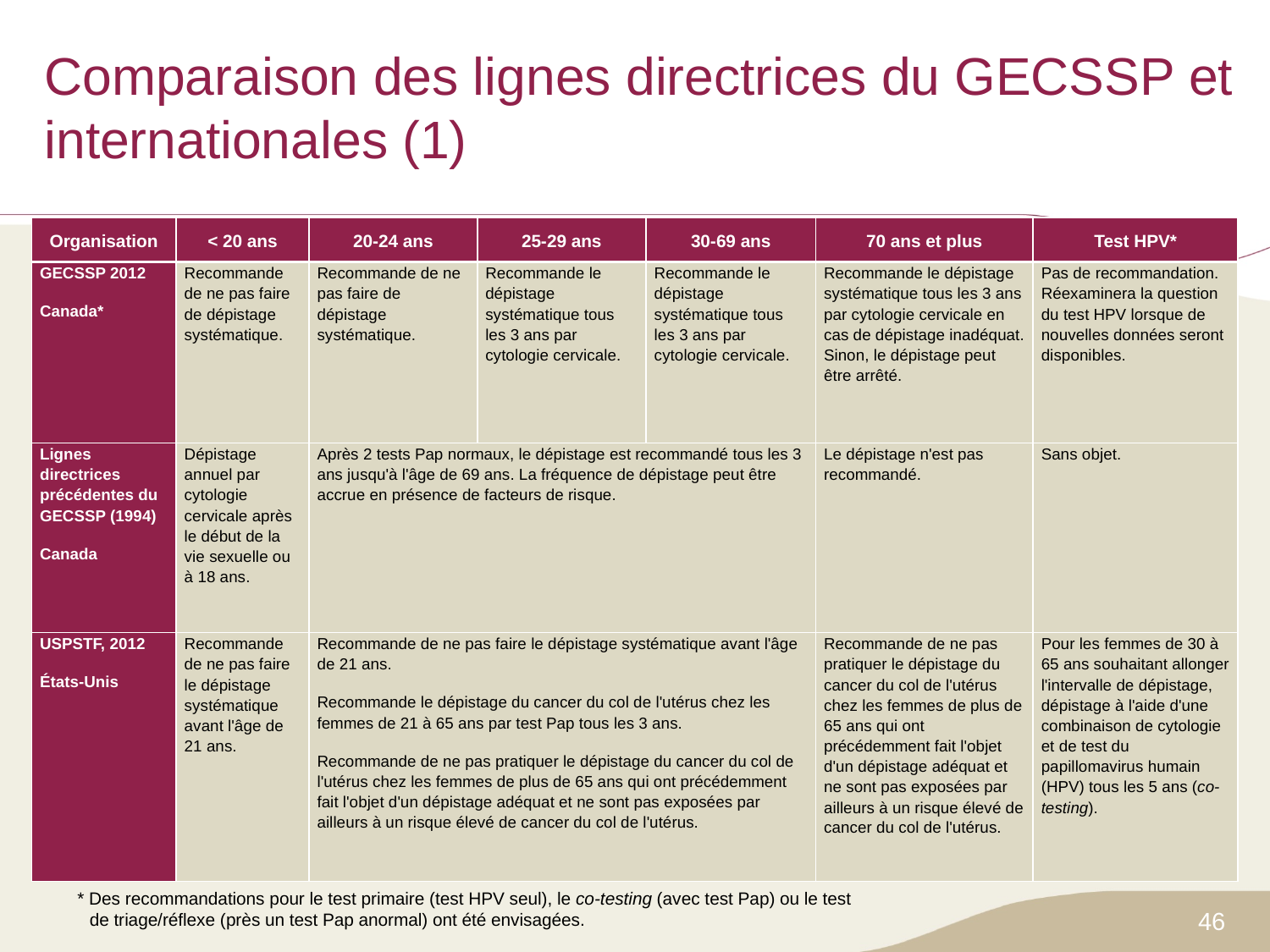

# Comparaison des lignes directrices du GECSSP et internationales (1)
| Organisation | < 20 ans | 20-24 ans | 25-29 ans | 30-69 ans | 70 ans et plus | Test HPV\* |
| --- | --- | --- | --- | --- | --- | --- |
| GECSSP 2012 Canada\* | Recommande de ne pas faire de dépistage systématique. | Recommande de ne pas faire de dépistage systématique. | Recommande le dépistage systématique tous les 3 ans par cytologie cervicale. | Recommande le dépistage systématique tous les 3 ans par cytologie cervicale. | Recommande le dépistage systématique tous les 3 ans par cytologie cervicale en cas de dépistage inadéquat. Sinon, le dépistage peut être arrêté. | Pas de recommandation. Réexaminera la question du test HPV lorsque de nouvelles données seront disponibles. |
| Lignes directrices précédentes du GECSSP (1994) Canada | Dépistage annuel par cytologie cervicale après le début de la vie sexuelle ou à 18 ans. | Après 2 tests Pap normaux, le dépistage est recommandé tous les 3 ans jusqu'à l'âge de 69 ans. La fréquence de dépistage peut être accrue en présence de facteurs de risque. |  |  | Le dépistage n'est pas recommandé. | Sans objet. |
| USPSTF, 2012 États-Unis | Recommande de ne pas faire le dépistage systématique avant l'âge de 21 ans. | Recommande de ne pas faire le dépistage systématique avant l'âge de 21 ans. Recommande le dépistage du cancer du col de l'utérus chez les femmes de 21 à 65 ans par test Pap tous les 3 ans. Recommande de ne pas pratiquer le dépistage du cancer du col de l'utérus chez les femmes de plus de 65 ans qui ont précédemment fait l'objet d'un dépistage adéquat et ne sont pas exposées par ailleurs à un risque élevé de cancer du col de l'utérus. |  |  | Recommande de ne pas pratiquer le dépistage du cancer du col de l'utérus chez les femmes de plus de 65 ans qui ont précédemment fait l'objet d'un dépistage adéquat et ne sont pas exposées par ailleurs à un risque élevé de cancer du col de l'utérus. | Pour les femmes de 30 à 65 ans souhaitant allonger l'intervalle de dépistage, dépistage à l'aide d'une combinaison de cytologie et de test du papillomavirus humain (HPV) tous les 5 ans (co-testing). |
* Des recommandations pour le test primaire (test HPV seul), le co-testing (avec test Pap) ou le test de triage/réflexe (près un test Pap anormal) ont été envisagées.
46